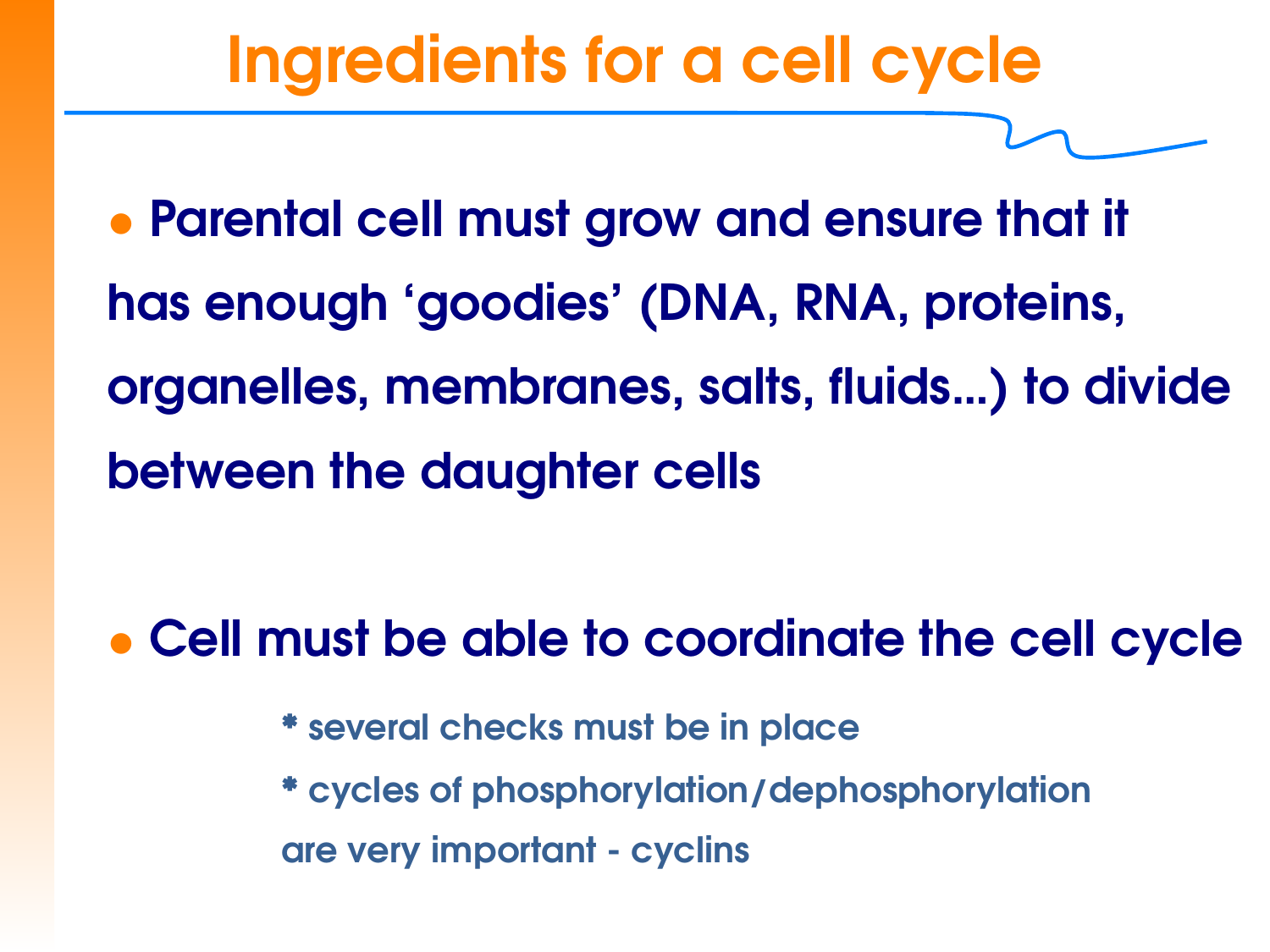

# Ingredients for a cell cycle
• Parental cell must grow and ensure that it
has enough ‘goodies’ (DNA, RNA, proteins,
organelles, membranes, salts, fluids…) to divide
between the daughter cells

• Cell must be able to coordinate the cell cycle
		* several checks must be in place
		* cycles of phosphorylation/dephosphorylation
		are very important - cyclins